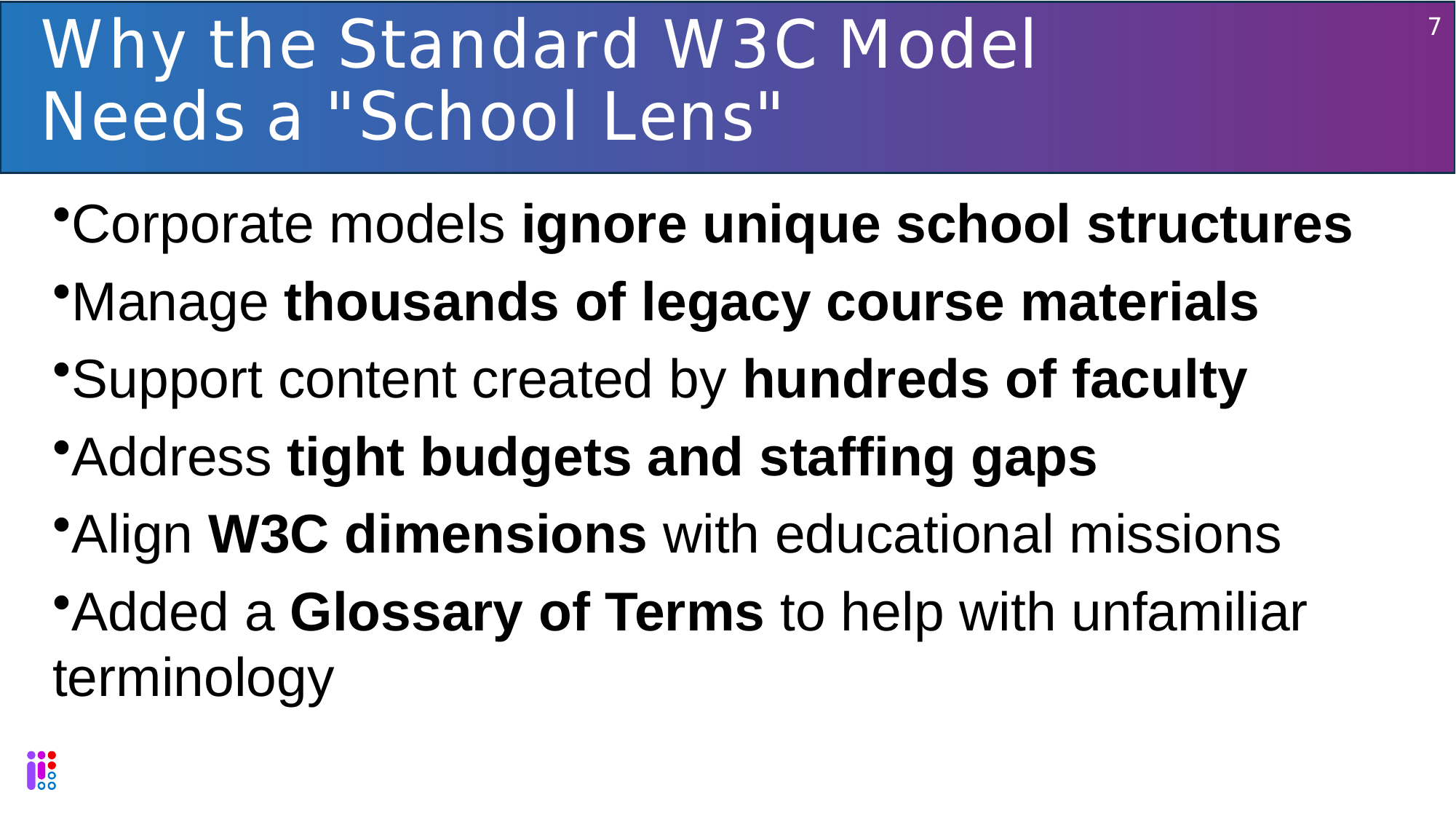

7
# Why the Standard W3C Model Needs a "School Lens"
Corporate models ignore unique school structures
Manage thousands of legacy course materials
Support content created by hundreds of faculty
Address tight budgets and staffing gaps
Align W3C dimensions with educational missions
Added a Glossary of Terms to help with unfamiliar terminology